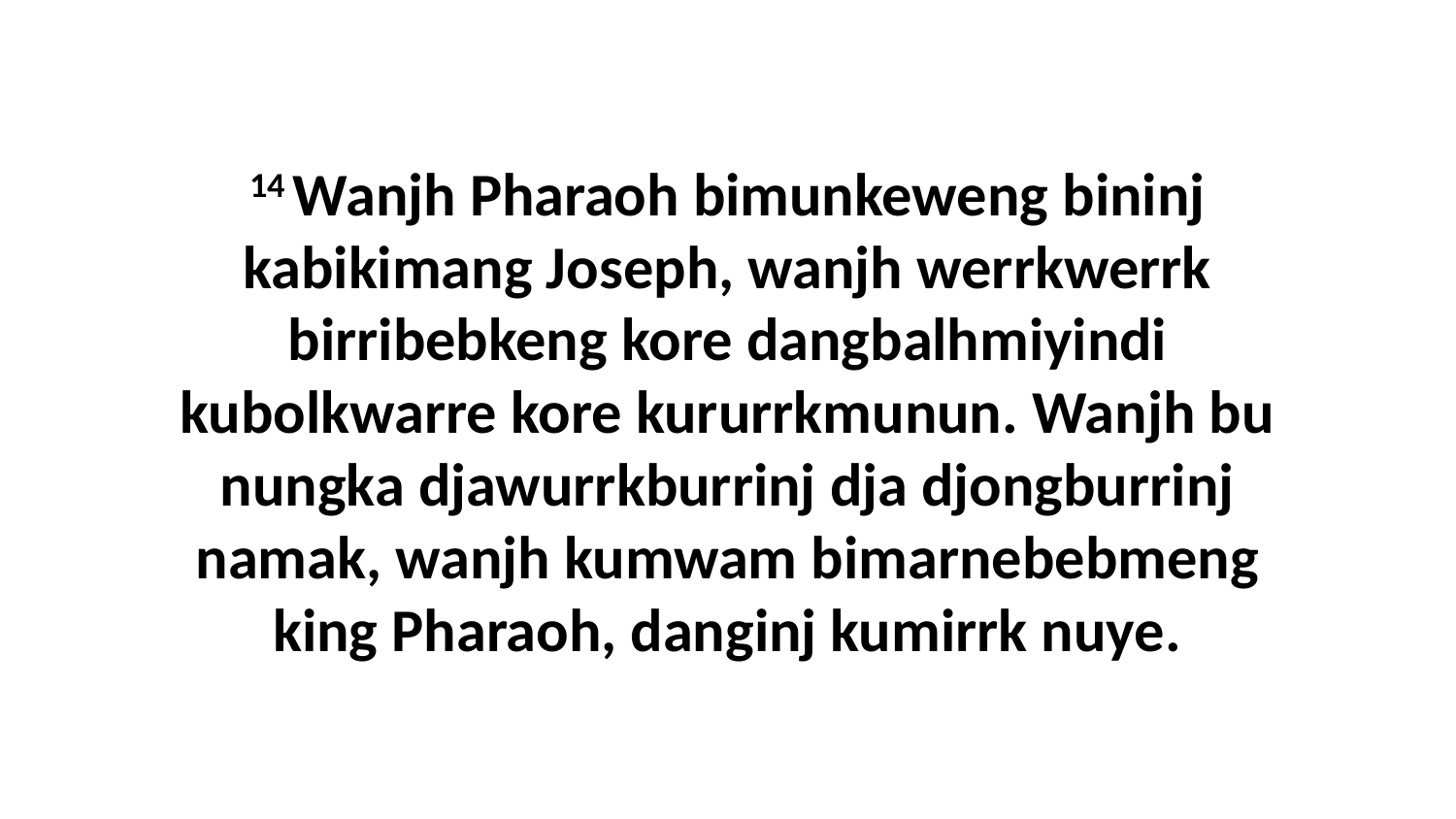

14 Wanjh Pharaoh bimunkeweng bininj kabikimang Joseph, wanjh werrkwerrk birribebkeng kore dangbalhmiyindi kubolkwarre kore kururrkmunun. Wanjh bu nungka djawurrkburrinj dja djongburrinj namak, wanjh kumwam bimarnebebmeng king Pharaoh, danginj kumirrk nuye.